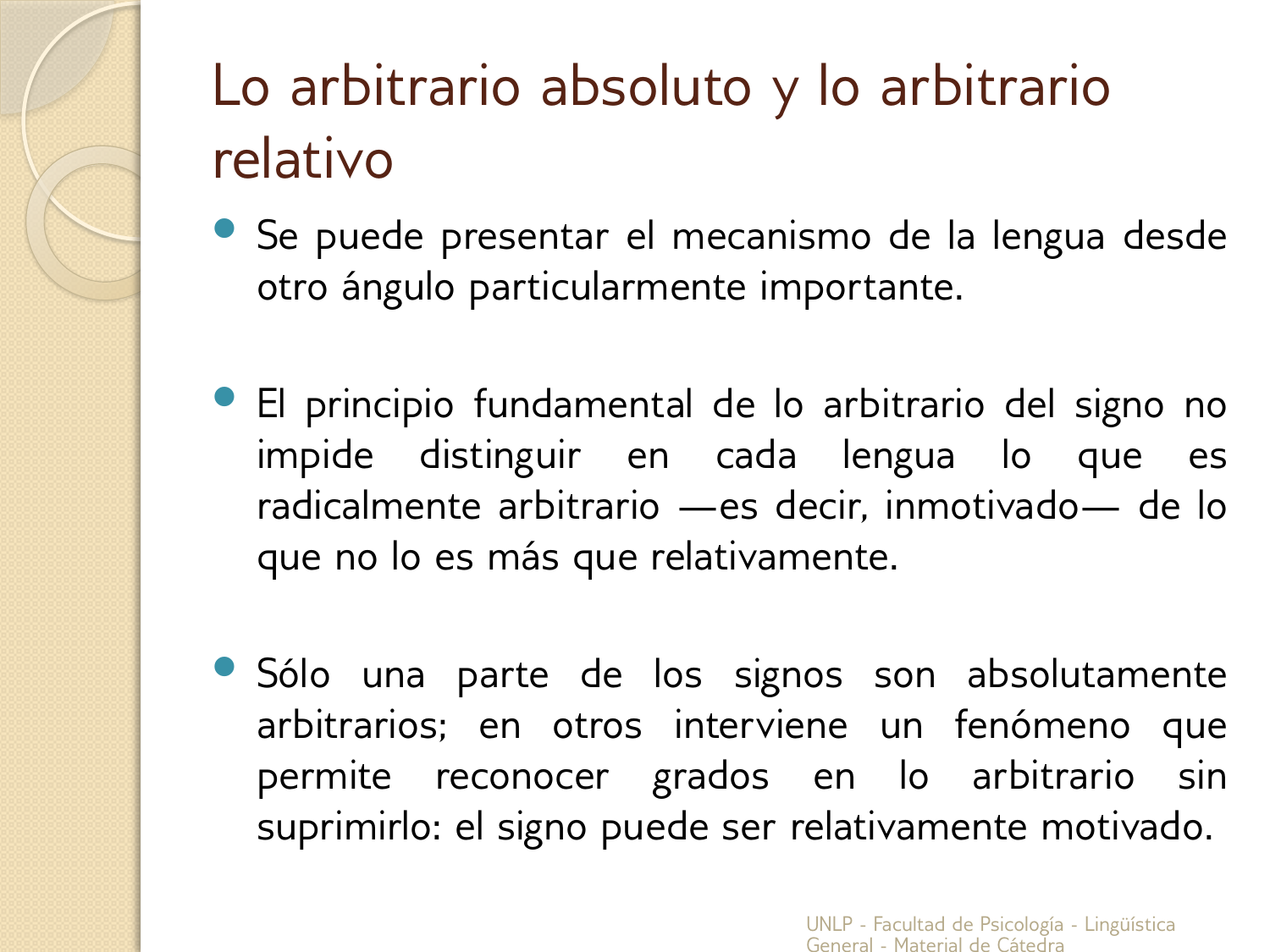

# Lo arbitrario absoluto y lo arbitrario relativo
Se puede presentar el mecanismo de la lengua desde otro ángulo particularmente importante.

El principio fundamental de lo arbitrario del signo no impide distinguir en cada lengua lo que es radicalmente arbitrario —es decir, inmotivado— de lo que no lo es más que relativamente.

Sólo una parte de los signos son absolutamente arbitrarios; en otros interviene un fenómeno que permite reconocer grados en lo arbitrario sin suprimirlo: el signo puede ser relativamente motivado.
UNLP - Facultad de Psicología - Lingüística General - Material de Cátedra